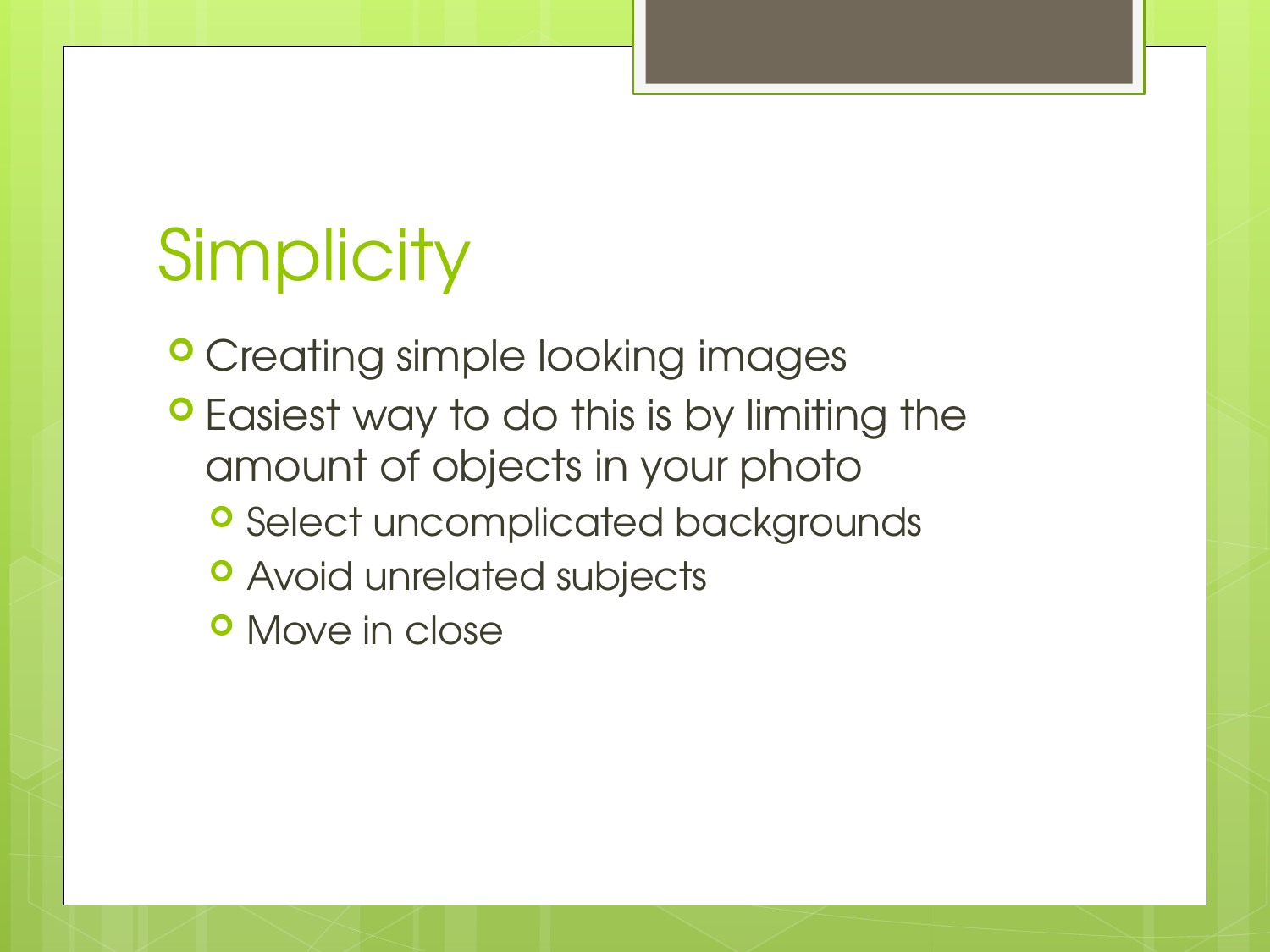

# Simplicity
Creating simple looking images
Easiest way to do this is by limiting the amount of objects in your photo
Select uncomplicated backgrounds
Avoid unrelated subjects
Move in close